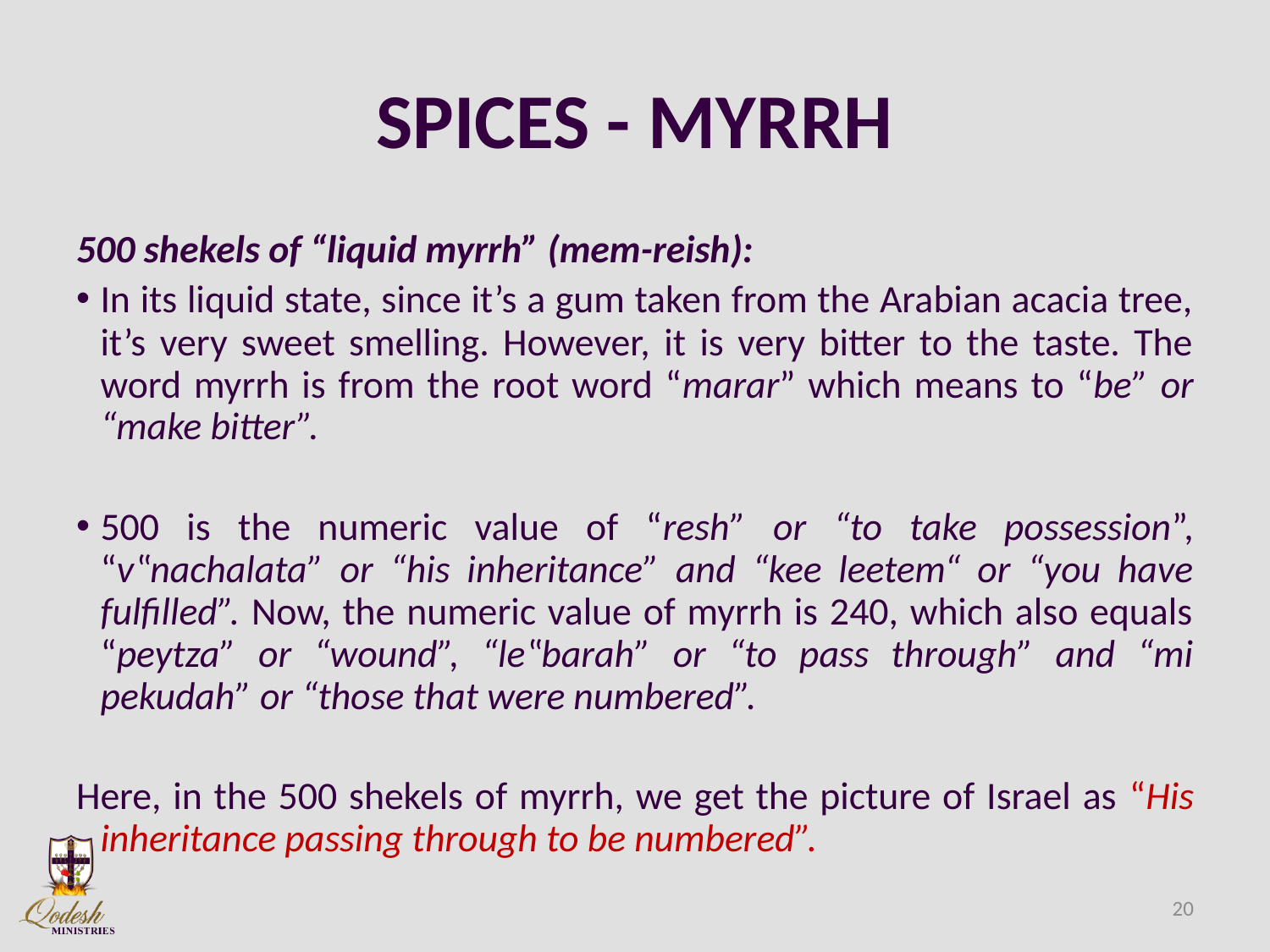

# SPICES - MYRRH
500 shekels of “liquid myrrh” (mem-reish):
In its liquid state, since it’s a gum taken from the Arabian acacia tree, it’s very sweet smelling. However, it is very bitter to the taste. The word myrrh is from the root word “marar” which means to “be” or “make bitter”.

500 is the numeric value of “resh” or “to take possession”, “v‟nachalata” or “his inheritance” and “kee leetem“ or “you have fulfilled”. Now, the numeric value of myrrh is 240, which also equals “peytza” or “wound”, “le‟barah” or “to pass through” and “mi pekudah” or “those that were numbered”.

Here, in the 500 shekels of myrrh, we get the picture of Israel as “His inheritance passing through to be numbered”.
20